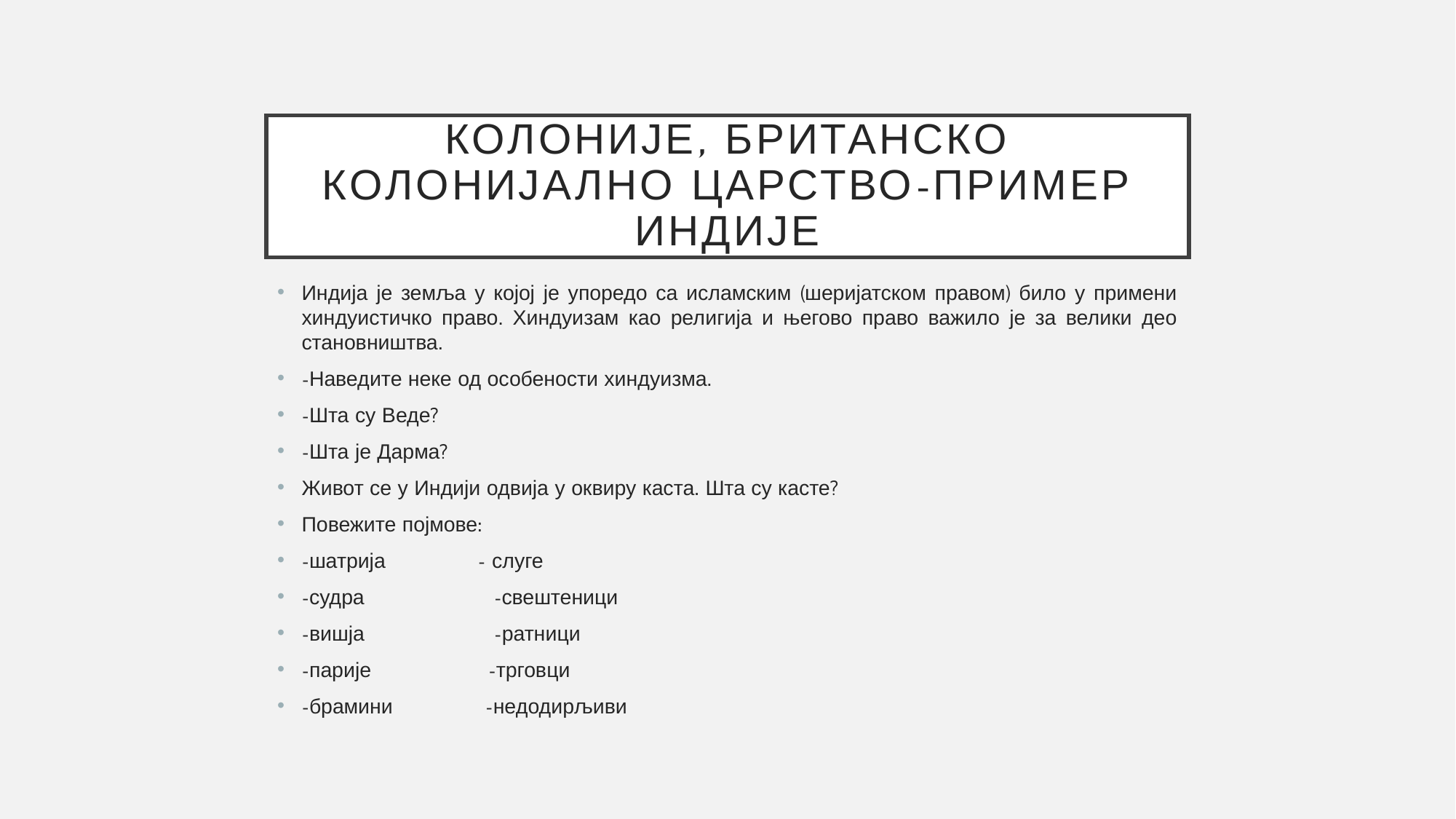

# Колоније, Британско колонијално царство-пример Индије
Индија је земља у којој је упоредо са исламским (шеријатском правом) било у примени хиндуистичко право. Хиндуизам као религија и његово право важило је за велики део становништва.
-Наведите неке од особености хиндуизма.
-Шта су Веде?
-Шта је Дарма?
Живот се у Индији одвија у оквиру каста. Шта су касте?
Повежите појмове:
-шатрија               - слуге
-судра                     -свештеници
-вишја                     -ратници
-парије                   -трговци
-брамини               -недодирљиви